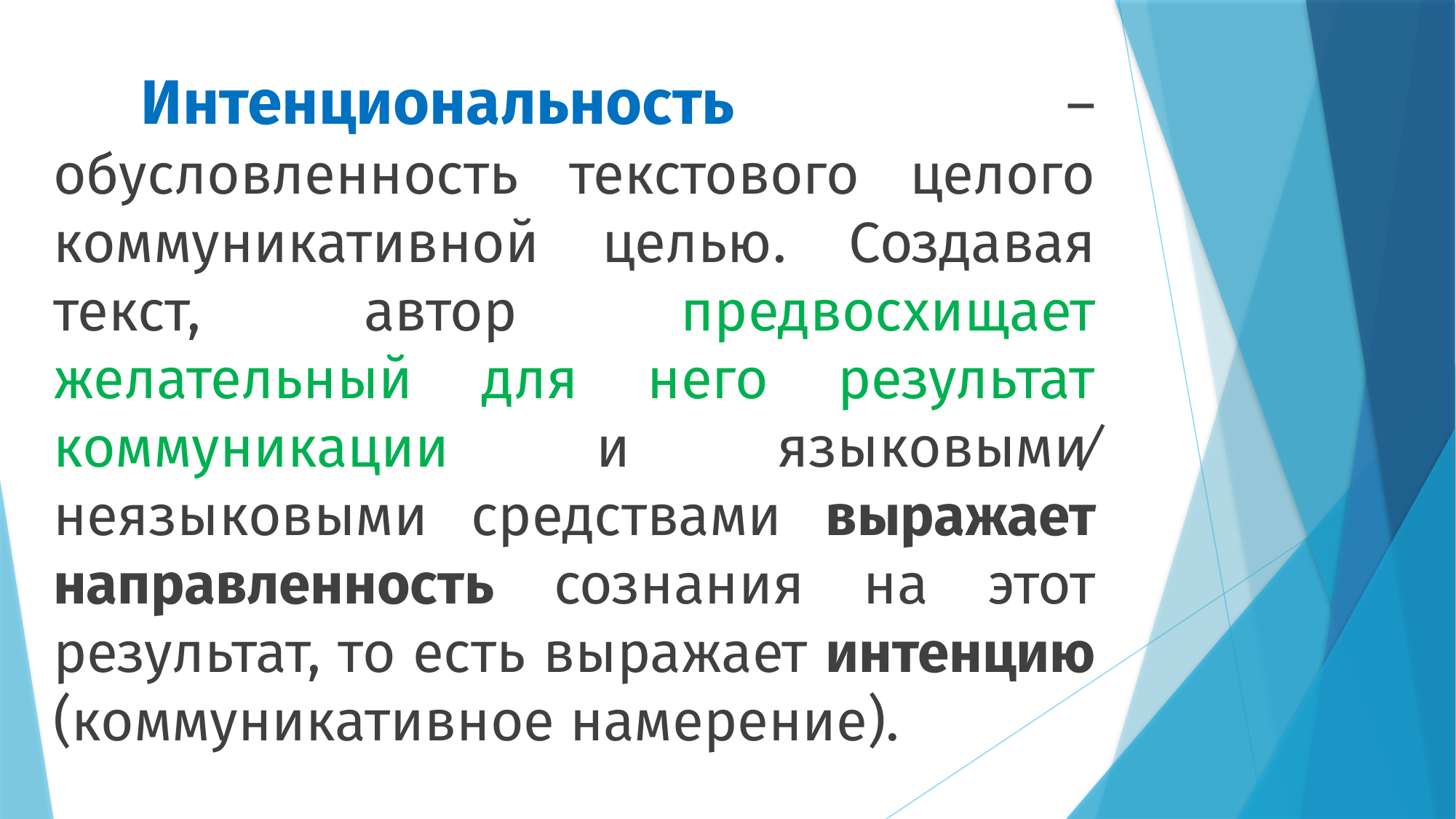

Интенциональность ― обусловленность текстового целого коммуникативной целью. Создавая текст, автор предвосхищает желательный для него результат коммуникации и языковыми∕ неязыковыми средствами выражает направленность сознания на этот результат, то есть выражает интенцию (коммуникативное намерение).